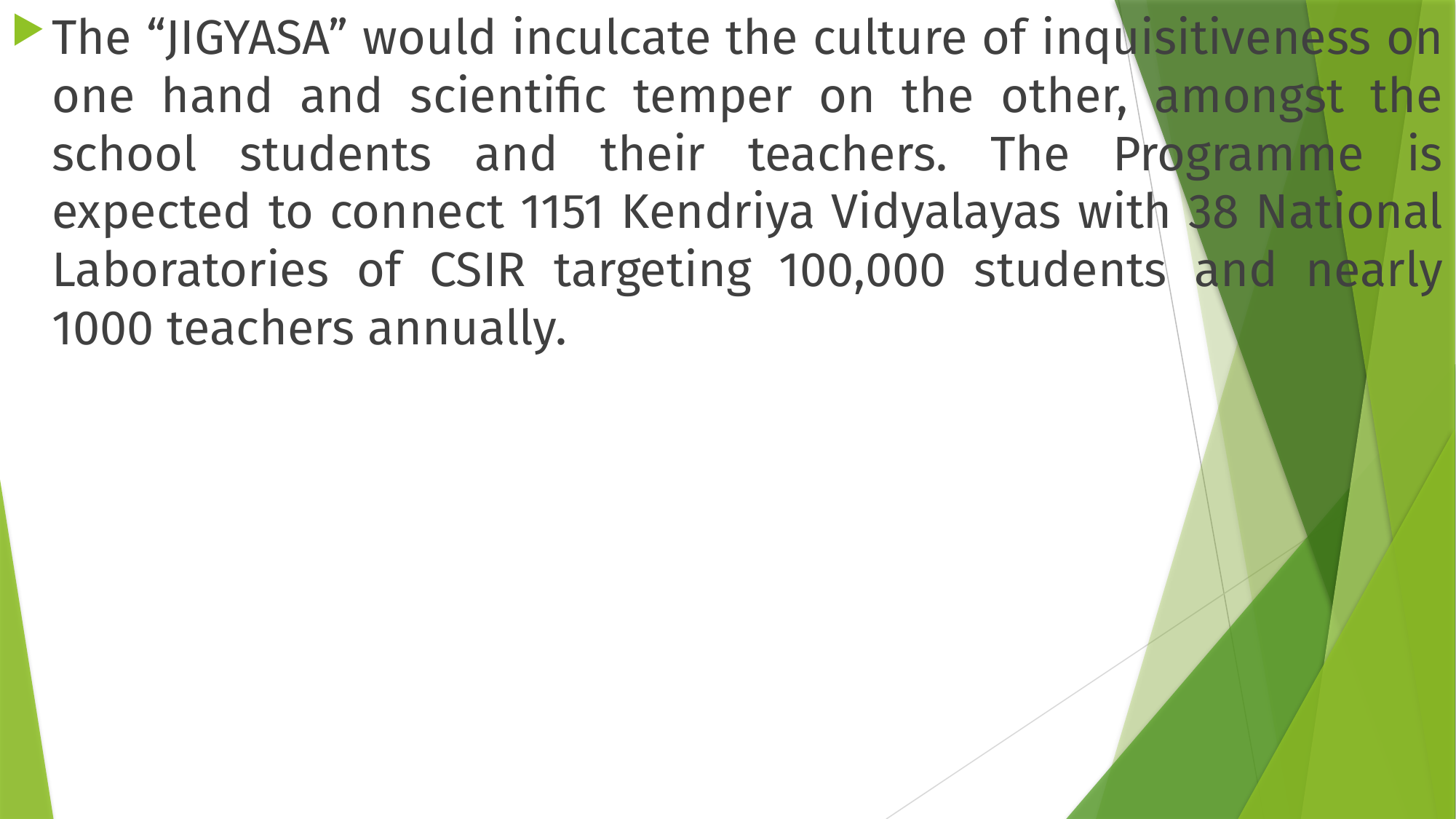

The “JIGYASA” would inculcate the culture of inquisitiveness on one hand and scientific temper on the other, amongst the school students and their teachers. The Programme is expected to connect 1151 Kendriya Vidyalayas with 38 National Laboratories of CSIR targeting 100,000 students and nearly 1000 teachers annually.